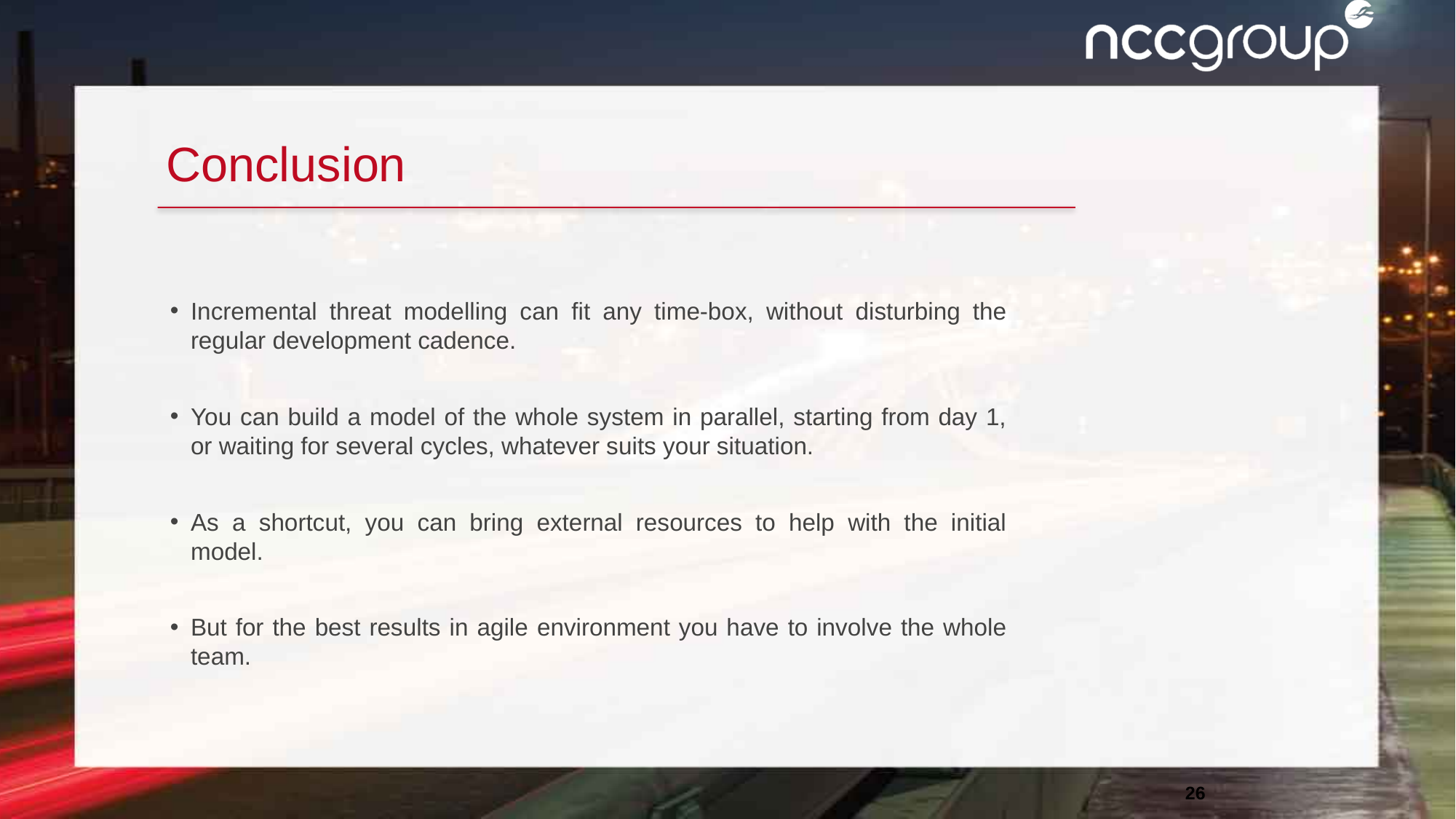

Conclusion

Incremental threat modelling can fit any time-box, without disturbing the regular development cadence.

You can build a model of the whole system in parallel, starting from day 1, or waiting for several cycles, whatever suits your situation.

As a shortcut, you can bring external resources to help with the initial model.

But for the best results in agile environment you have to involve the whole team.
26